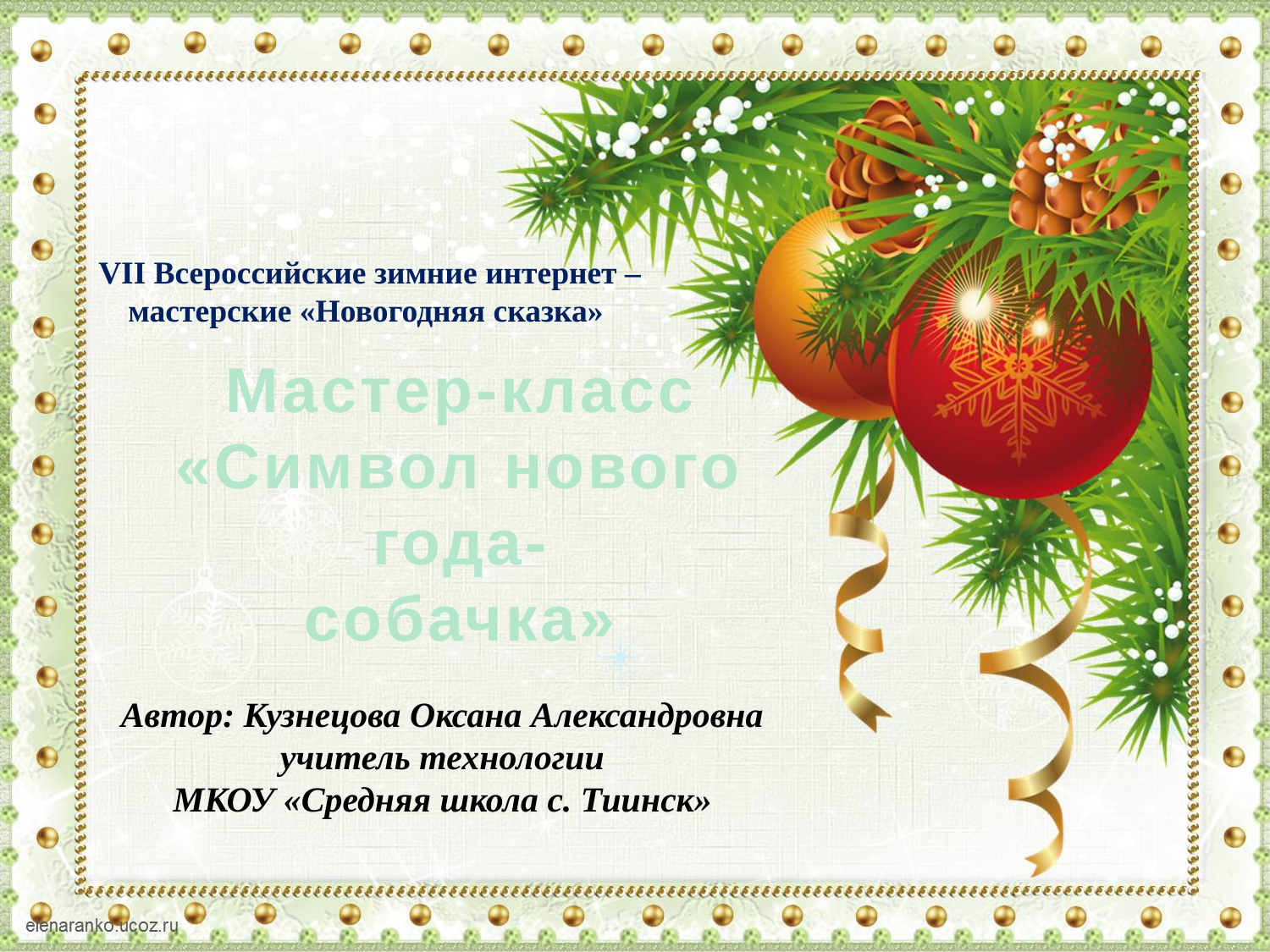

VII Всероссийские зимние интернет – мастерские «Новогодняя сказка»
Мастер-класс
«Символ нового года-
собачка»
Автор: Кузнецова Оксана Александровна
учитель технологии
МКОУ «Средняя школа с. Тиинск»